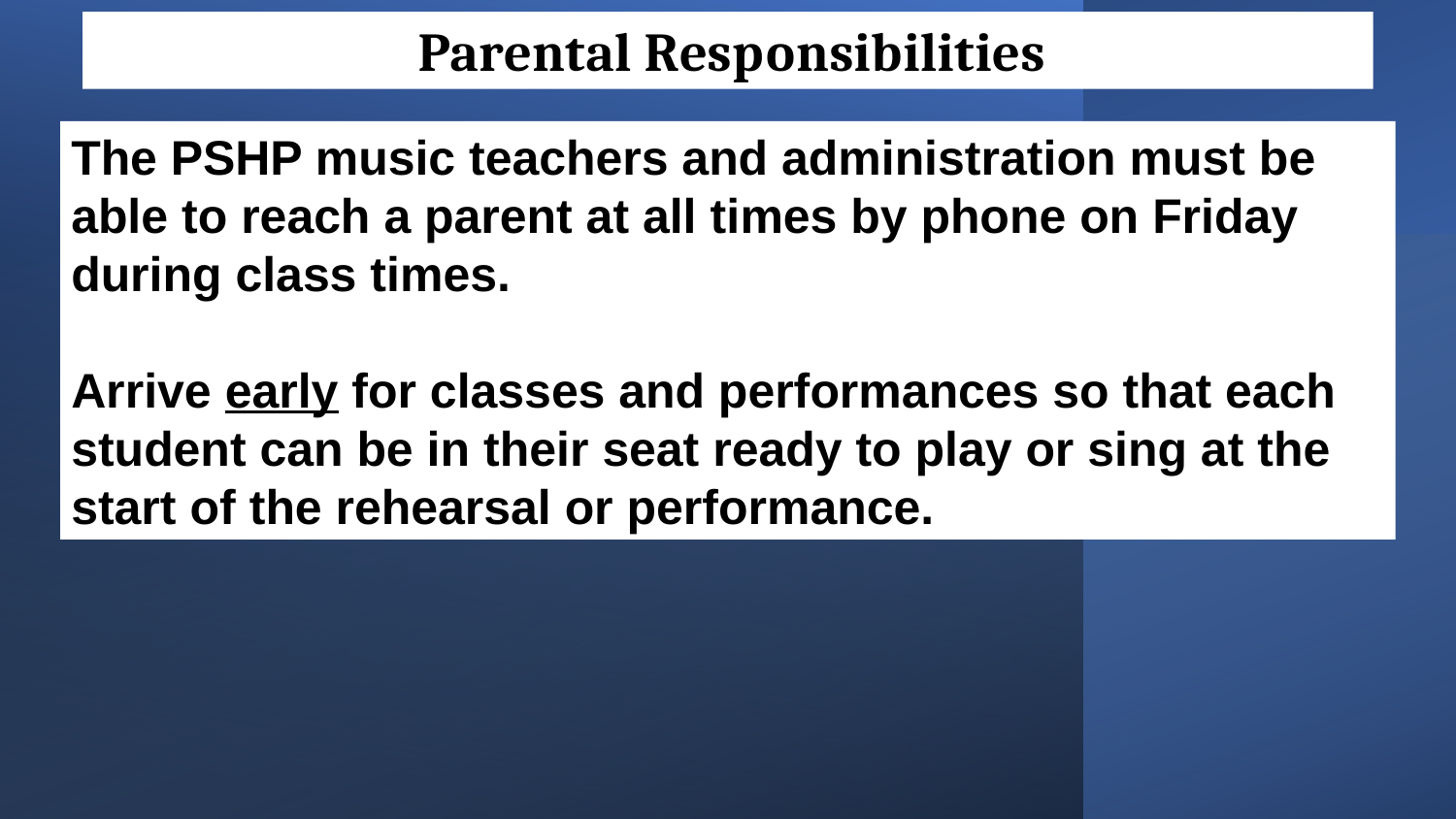

Parental Responsibilities
The PSHP music teachers and administration must be able to reach a parent at all times by phone on Friday during class times.

Arrive early for classes and performances so that each student can be in their seat ready to play or sing at the start of the rehearsal or performance.